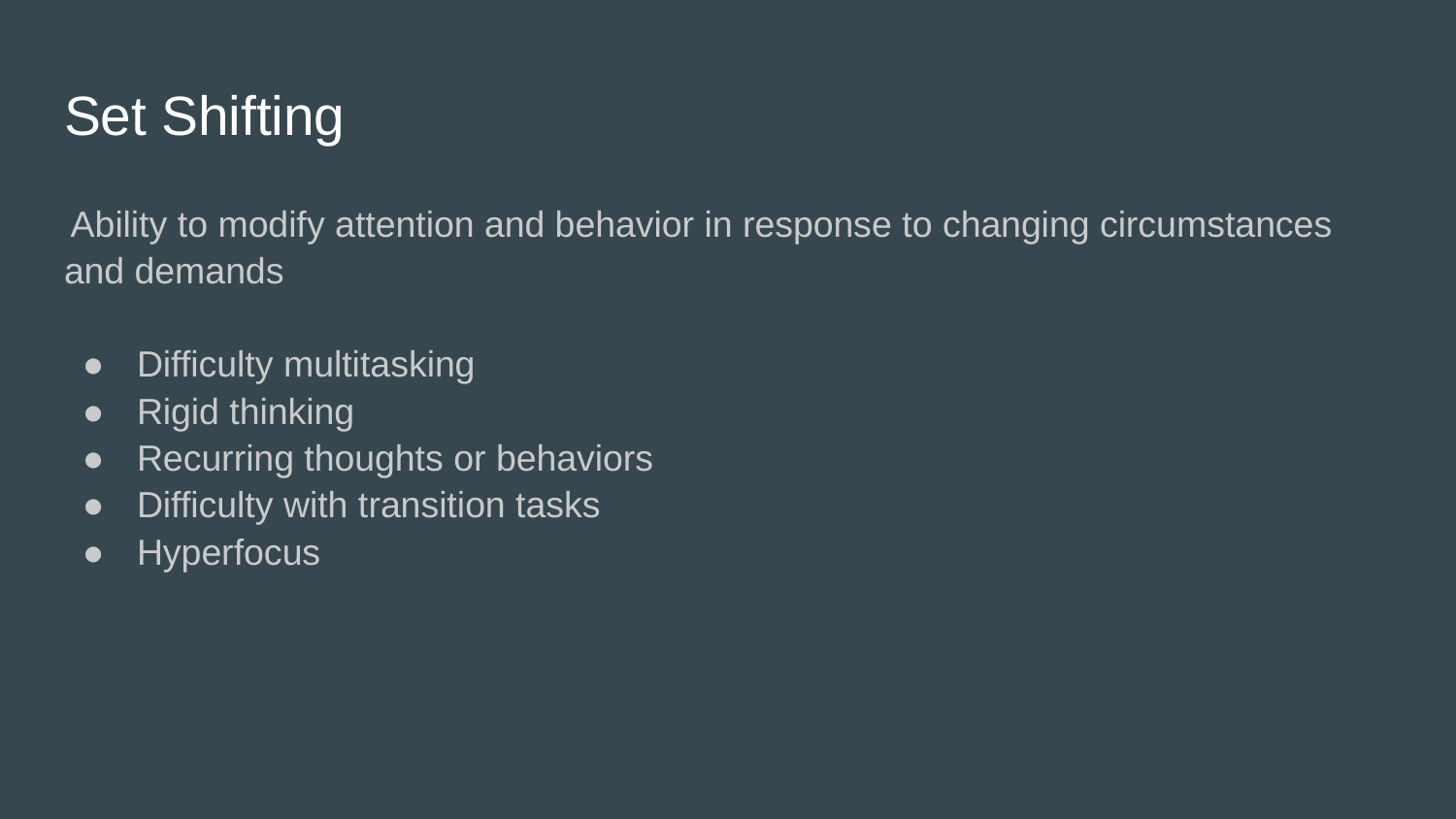

# Set Shifting
 Ability to modify attention and behavior in response to changing circumstances and demands

Difficulty multitasking
Rigid thinking
Recurring thoughts or behaviors
Difficulty with transition tasks
Hyperfocus